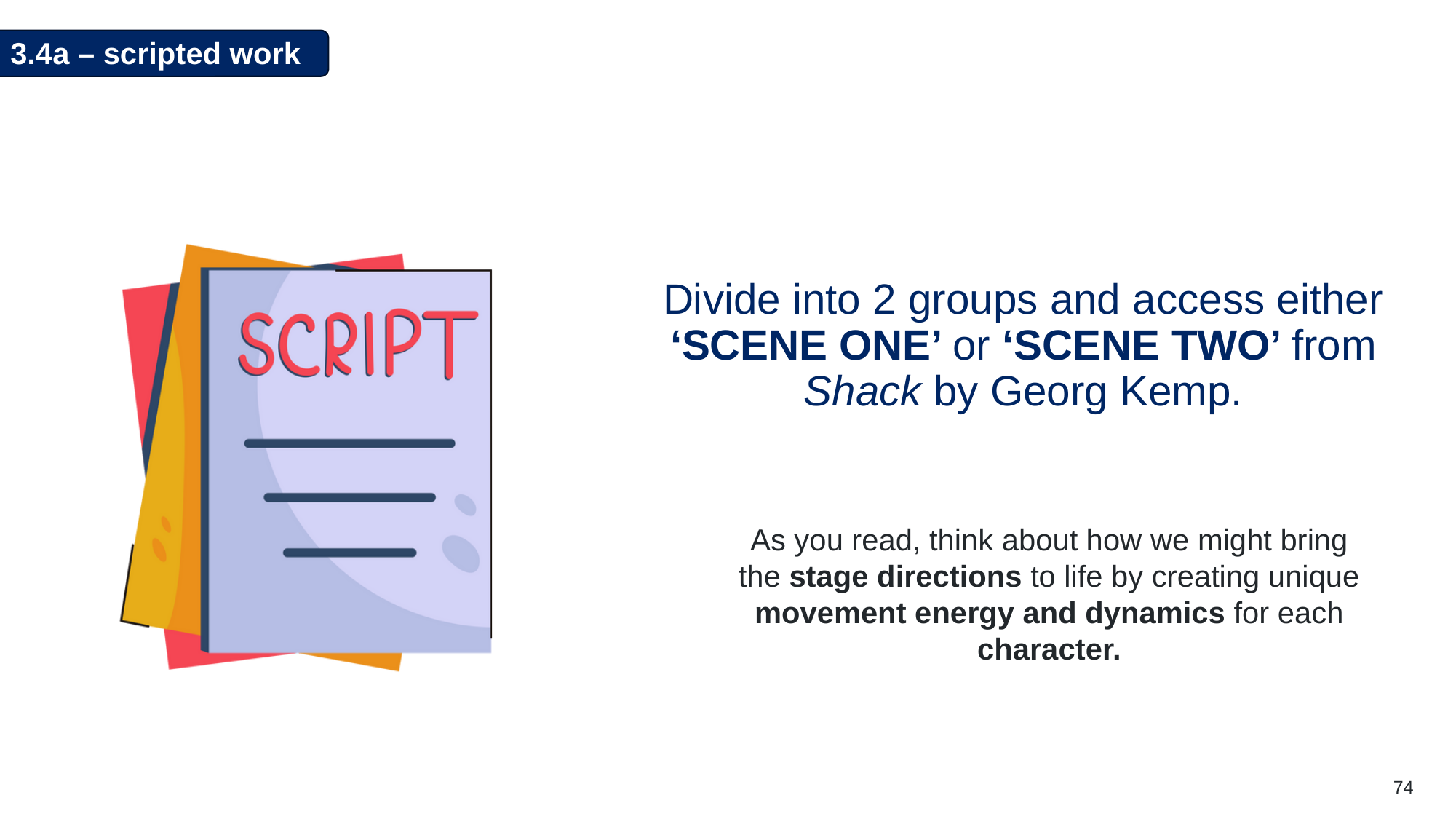

3.4a – scripted work

Divide into 2 groups and access either ‘SCENE ONE’ or ‘SCENE TWO’ from Shack by Georg Kemp.
As you read, think about how we might bring the stage directions to life by creating unique movement energy and dynamics for each character.
74